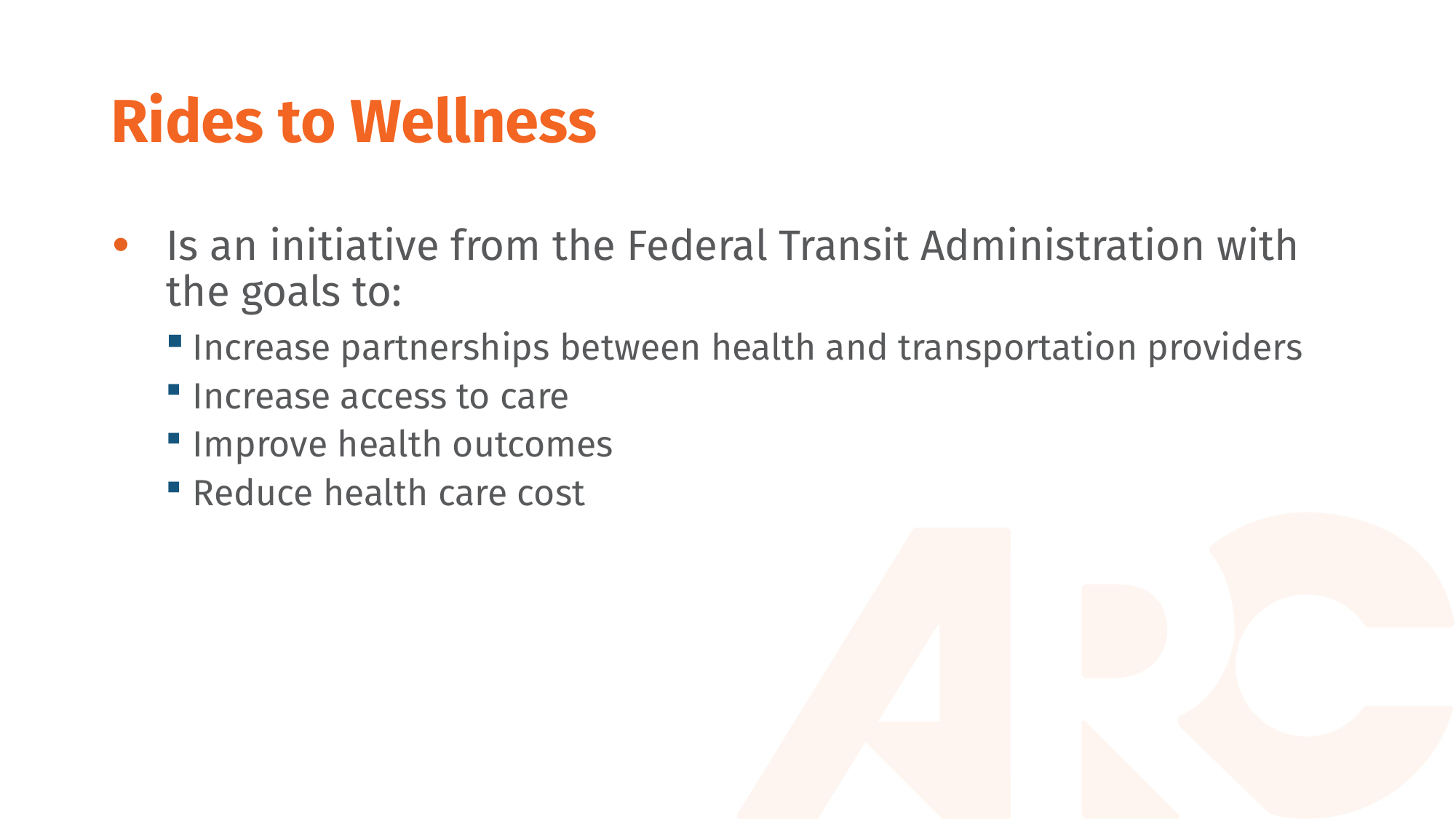

# Rides to Wellness
Is an initiative from the Federal Transit Administration with the goals to:
Increase partnerships between health and transportation providers
Increase access to care
Improve health outcomes
Reduce health care cost